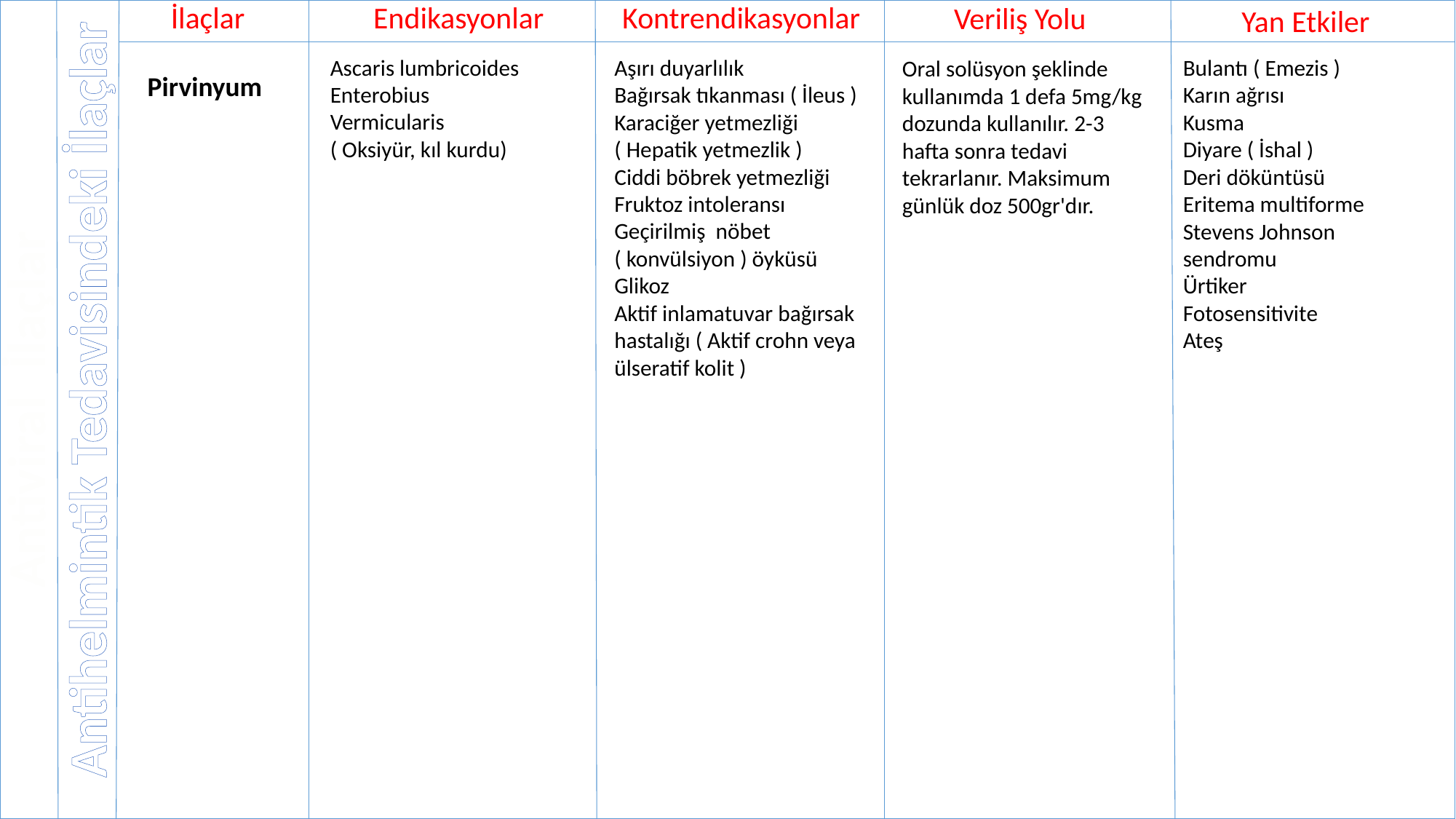

Endikasyonlar
Kontrendikasyonlar
Veriliş Yolu
İlaçlar
Yan Etkiler
Ascaris lumbricoides
Enterobius Vermicularis
( Oksiyür, kıl kurdu)
Aşırı duyarlılık
Bağırsak tıkanması ( İleus )
Karaciğer yetmezliği
( Hepatik yetmezlik )
Ciddi böbrek yetmezliği
Fruktoz intoleransı
Geçirilmiş  nöbet
( konvülsiyon ) öyküsü
Glikoz
Aktif inlamatuvar bağırsak hastalığı ( Aktif crohn veya ülseratif kolit )

Bulantı ( Emezis )
Karın ağrısı
Kusma
Diyare ( İshal )
Deri döküntüsü
Eritema multiforme
Stevens Johnson sendromu
Ürtiker
Fotosensitivite
Ateş

Oral solüsyon şeklinde kullanımda 1 defa 5mg/kg dozunda kullanılır. 2-3 hafta sonra tedavi tekrarlanır. Maksimum günlük doz 500gr'dır.
Pirvinyum
Antihelmintik Tedavisindeki İlaçlar
Antiviral  İlaçlar